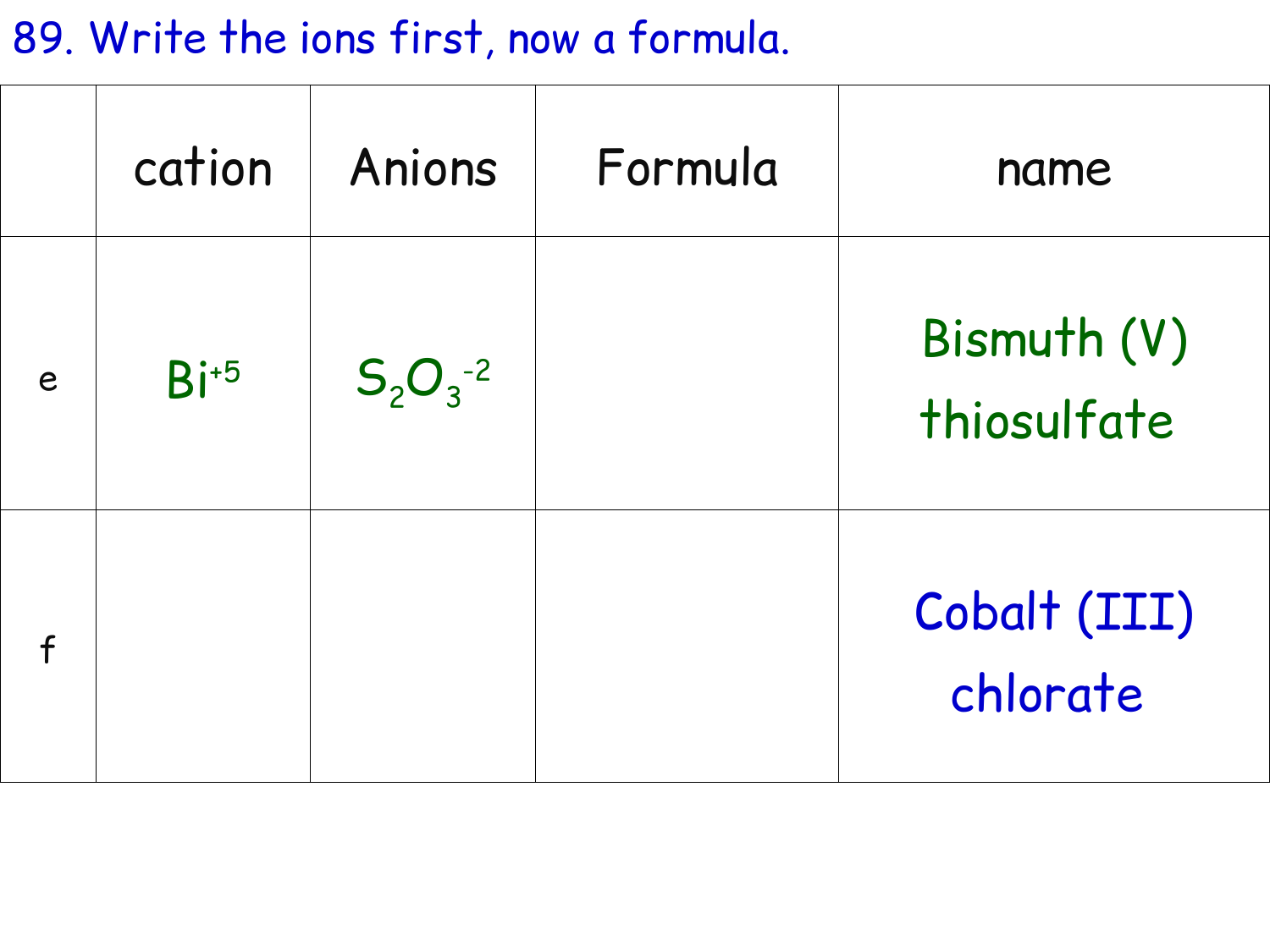

89. Write the ions first, now a formula.
|  | cation | Anions | Formula | name |
| --- | --- | --- | --- | --- |
| e | Bi+5 | S2O3-2 |  | Bismuth (V) thiosulfate |
| f |  |  |  | Cobalt (III) chlorate |